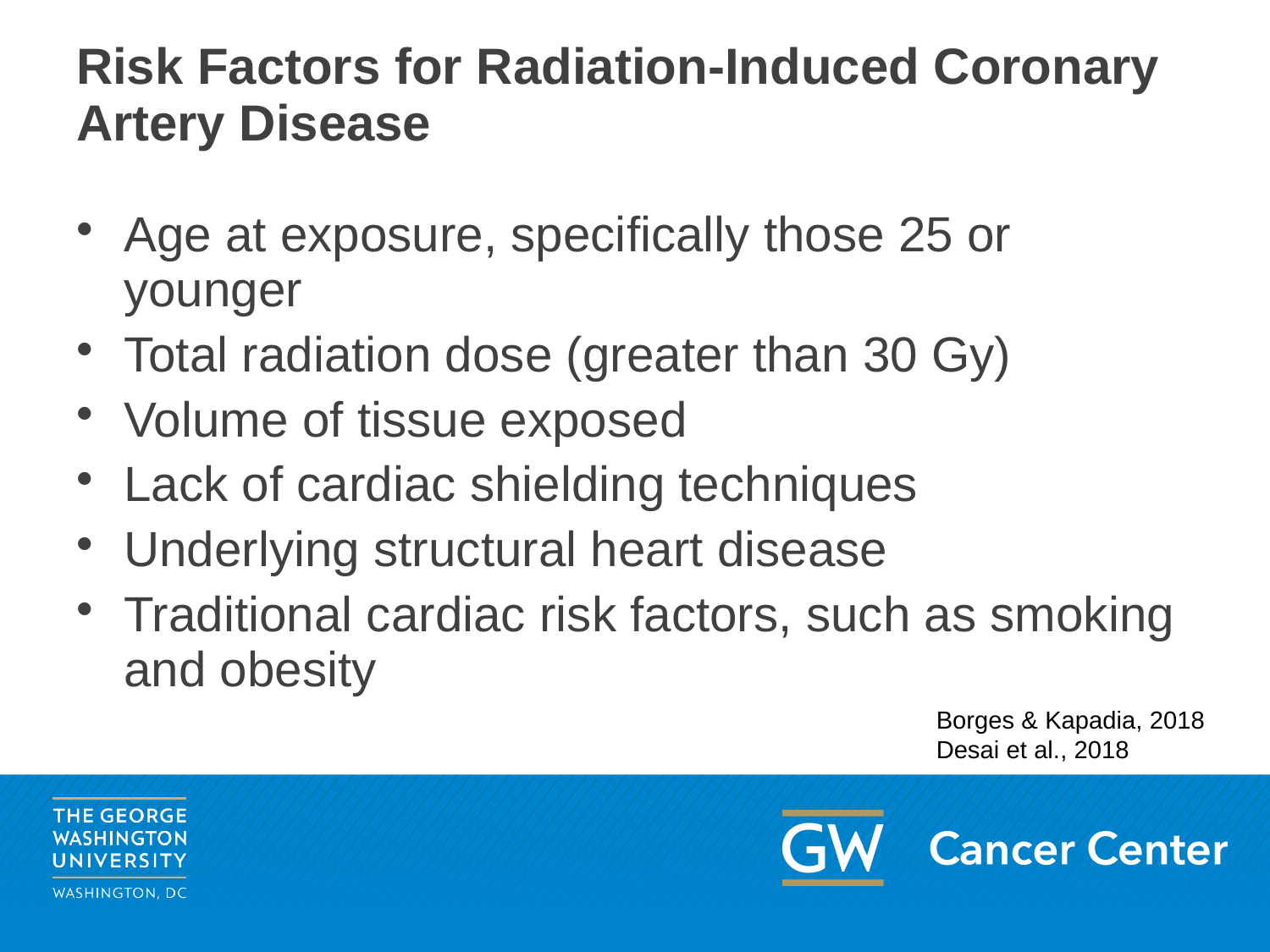

# Risk Factors for Radiation-Induced Coronary Artery Disease
Age at exposure, specifically those 25 or younger
Total radiation dose (greater than 30 Gy)
Volume of tissue exposed
Lack of cardiac shielding techniques
Underlying structural heart disease
Traditional cardiac risk factors, such as smoking and obesity

Borges & Kapadia, 2018
Desai et al., 2018